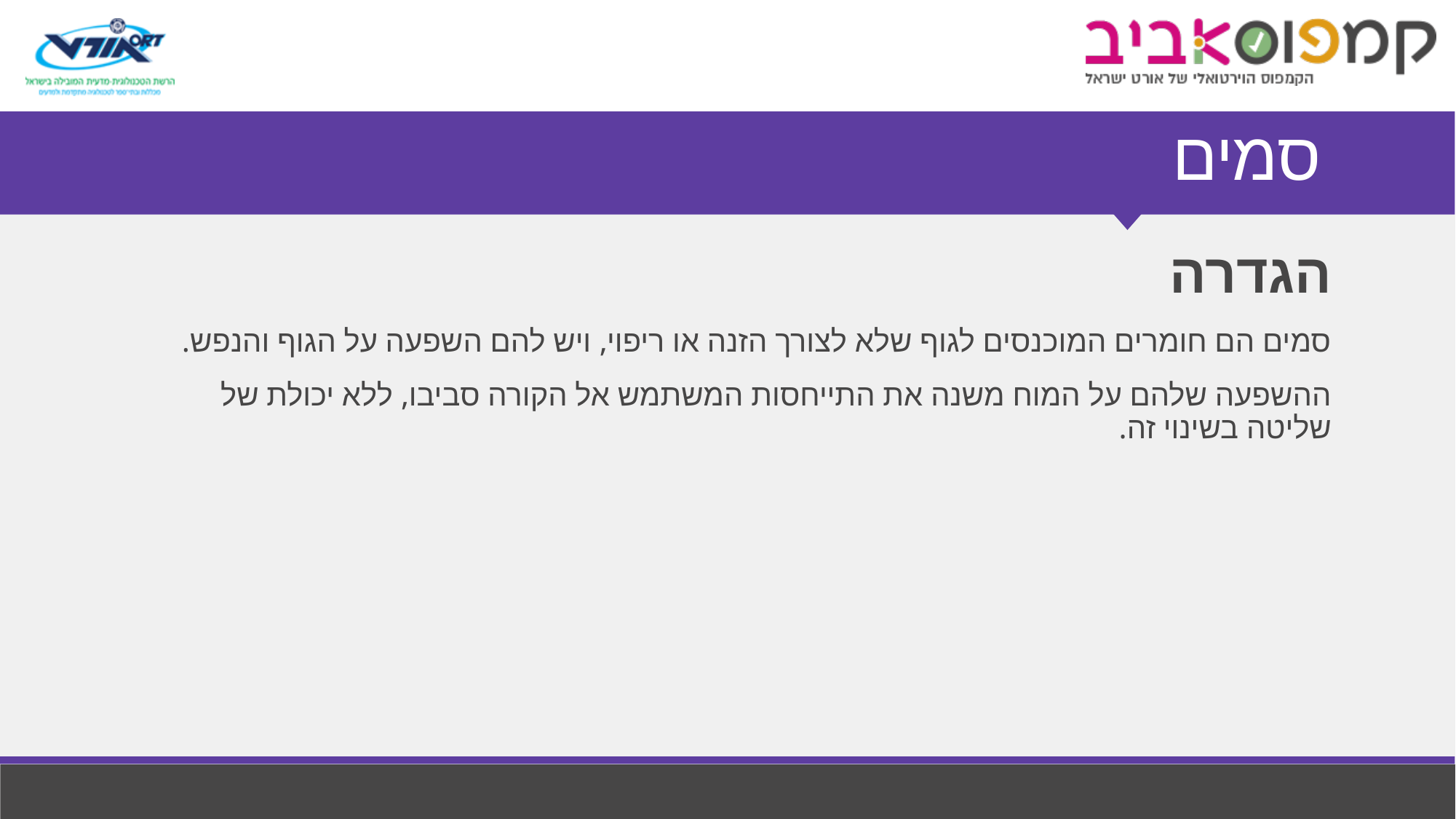

# סמים
הגדרה
סמים הם חומרים המוכנסים לגוף שלא לצורך הזנה או ריפוי, ויש להם השפעה על הגוף והנפש.
ההשפעה שלהם על המוח משנה את התייחסות המשתמש אל הקורה סביבו, ללא יכולת של שליטה בשינוי זה.